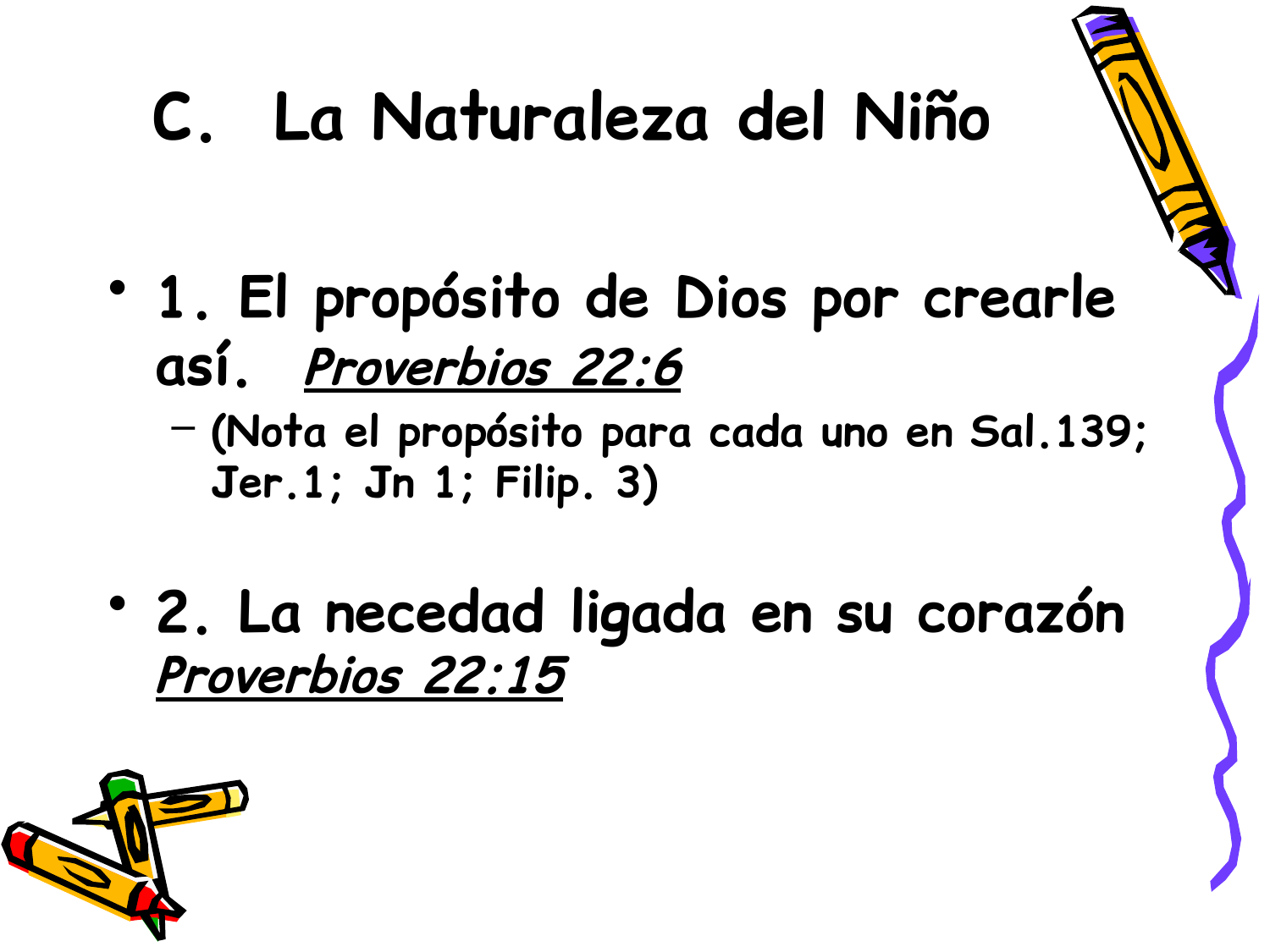

# C.  La Naturaleza del Niño
1. El propósito de Dios por crearle así.  Proverbios 22:6
(Nota el propósito para cada uno en Sal.139; Jer.1; Jn 1; Filip. 3)

2. La necedad ligada en su corazón Proverbios 22:15